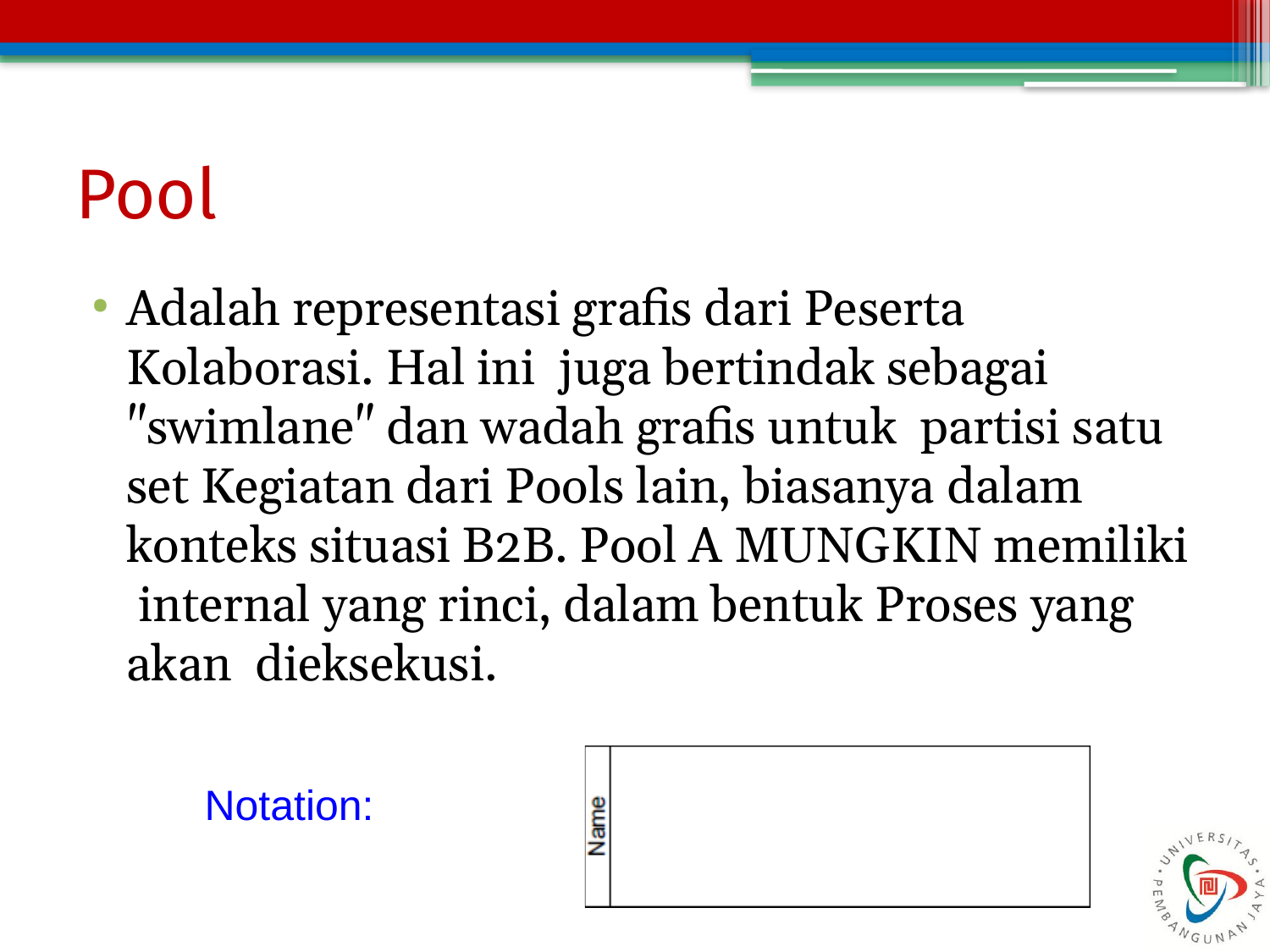

# Pool
Adalah representasi grafis dari Peserta Kolaborasi. Hal ini  juga bertindak sebagai "swimlane" dan wadah grafis untuk  partisi satu set Kegiatan dari Pools lain, biasanya dalam konteks situasi B2B. Pool A MUNGKIN memiliki  internal yang rinci, dalam bentuk Proses yang akan  dieksekusi.

Notation: